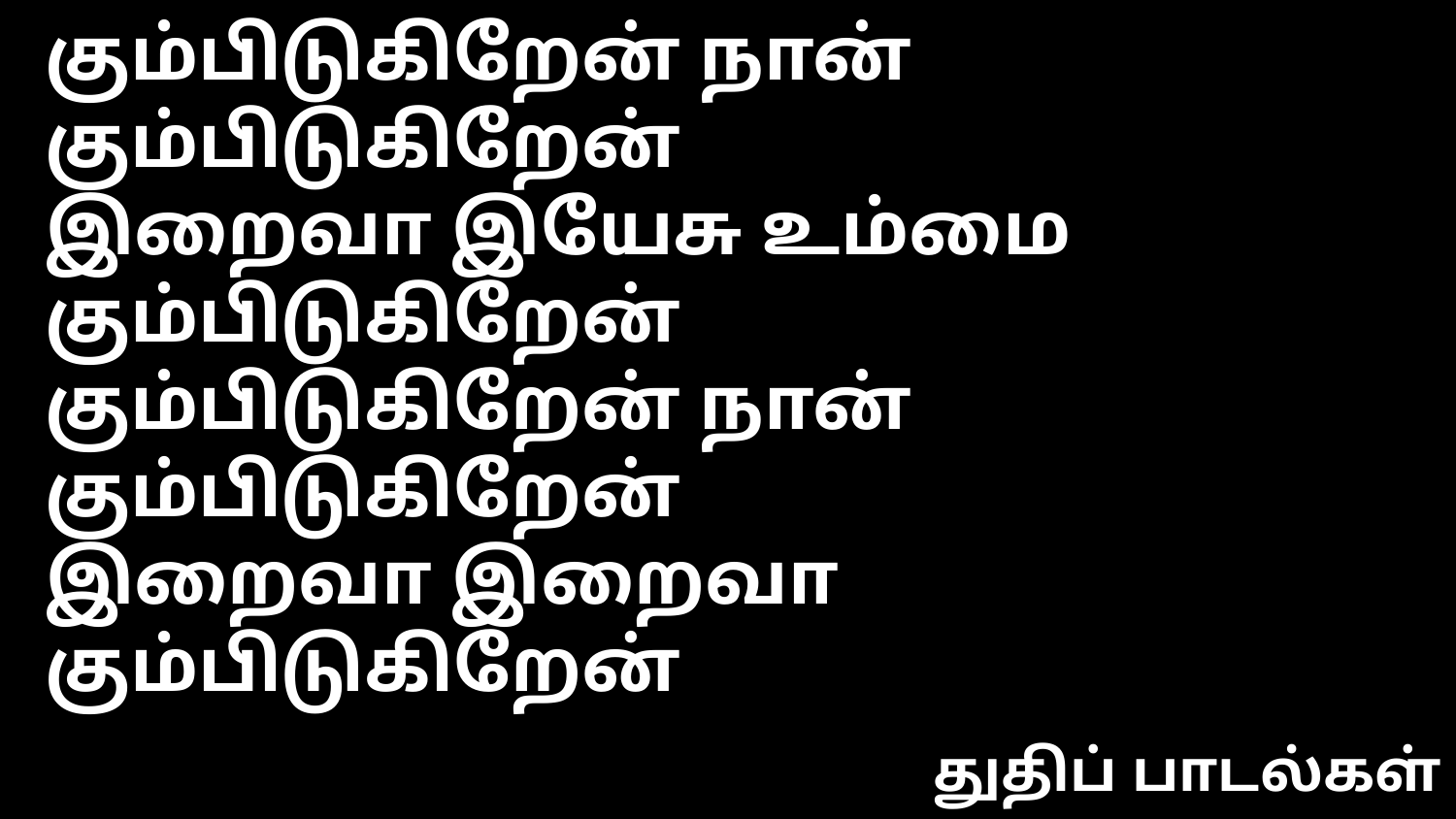

கும்பிடுகிறேன் நான் கும்பிடுகிறேன்
இறைவா இயேசு உம்மை கும்பிடுகிறேன்
கும்பிடுகிறேன் நான் கும்பிடுகிறேன்
இறைவா இறைவா கும்பிடுகிறேன்

துதிப் பாடல்கள்